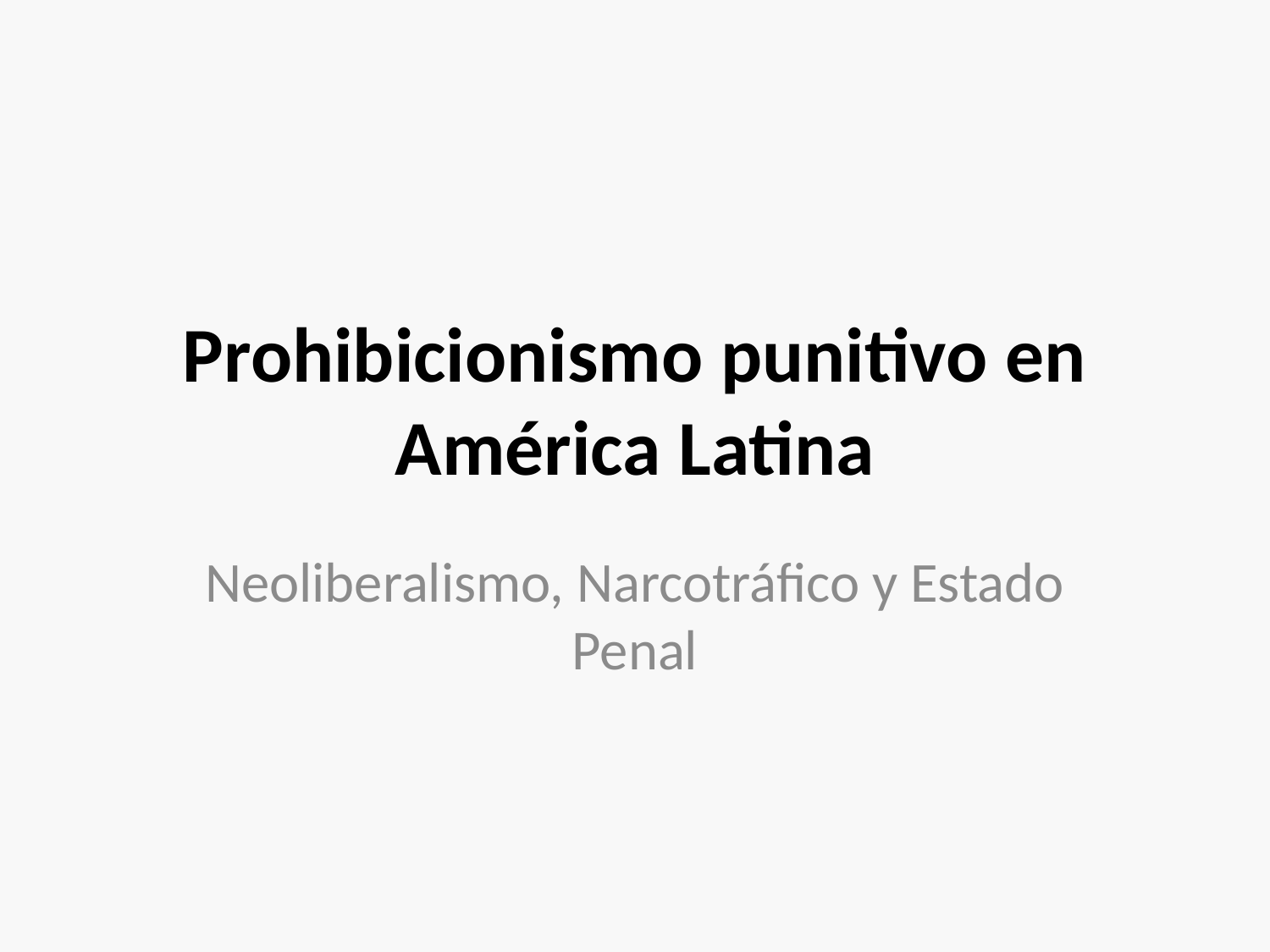

# Prohibicionismo punitivo en América Latina
Neoliberalismo, Narcotráfico y Estado Penal